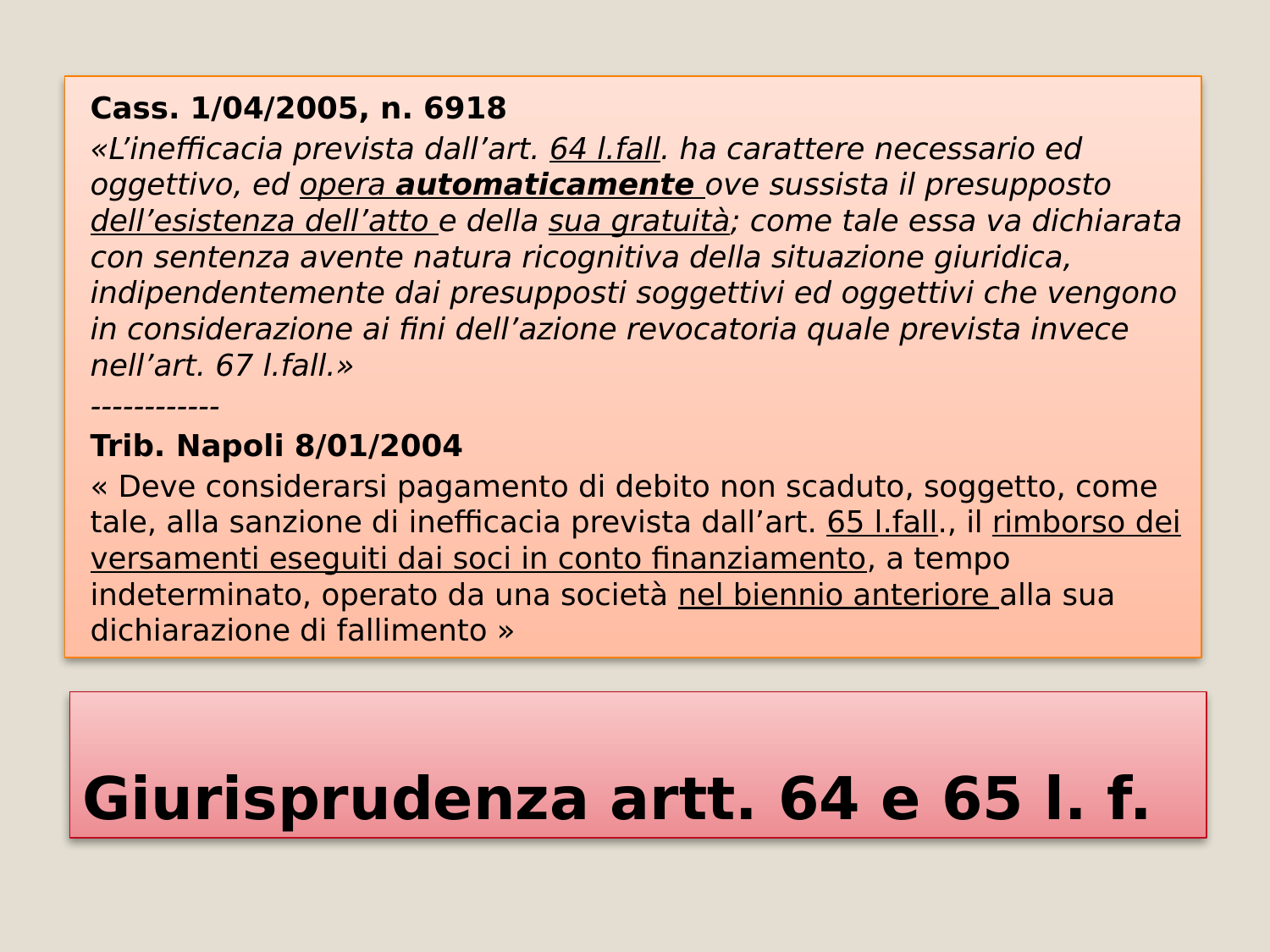

Cass. 1/04/2005, n. 6918
«L’inefficacia prevista dall’art. 64 l.fall. ha carattere necessario ed oggettivo, ed opera automaticamente ove sussista il presupposto dell’esistenza dell’atto e della sua gratuità; come tale essa va dichiarata con sentenza avente natura ricognitiva della situazione giuridica, indipendentemente dai presupposti soggettivi ed oggettivi che vengono in considerazione ai fini dell’azione revocatoria quale prevista invece nell’art. 67 l.fall.»
------------
Trib. Napoli 8/01/2004
« Deve considerarsi pagamento di debito non scaduto, soggetto, come tale, alla sanzione di inefficacia prevista dall’art. 65 l.fall., il rimborso dei versamenti eseguiti dai soci in conto finanziamento, a tempo indeterminato, operato da una società nel biennio anteriore alla sua dichiarazione di fallimento »
# Giurisprudenza artt. 64 e 65 l. f.